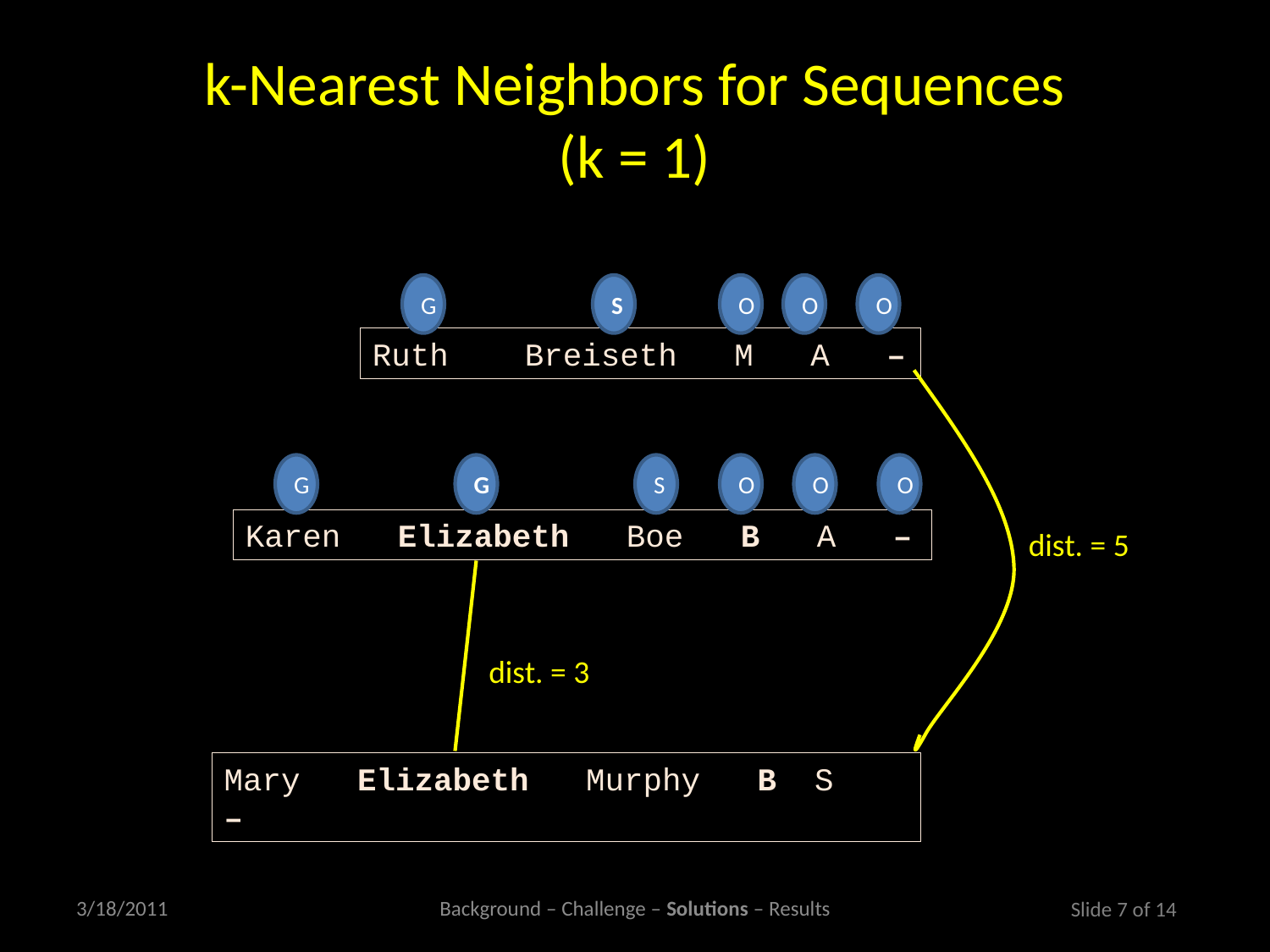

# k-Nearest Neighbors for Sequences (k = 1)
G
S
O
O
O
Ruth    Breiseth   M   A   –

G
G
S
O
O
O
Karen   Elizabeth   Boe   B   A   –
dist. = 5
dist. = 3
Mary   Elizabeth   Murphy   B  S   –
3/18/2011
Background – Challenge – Solutions – Results